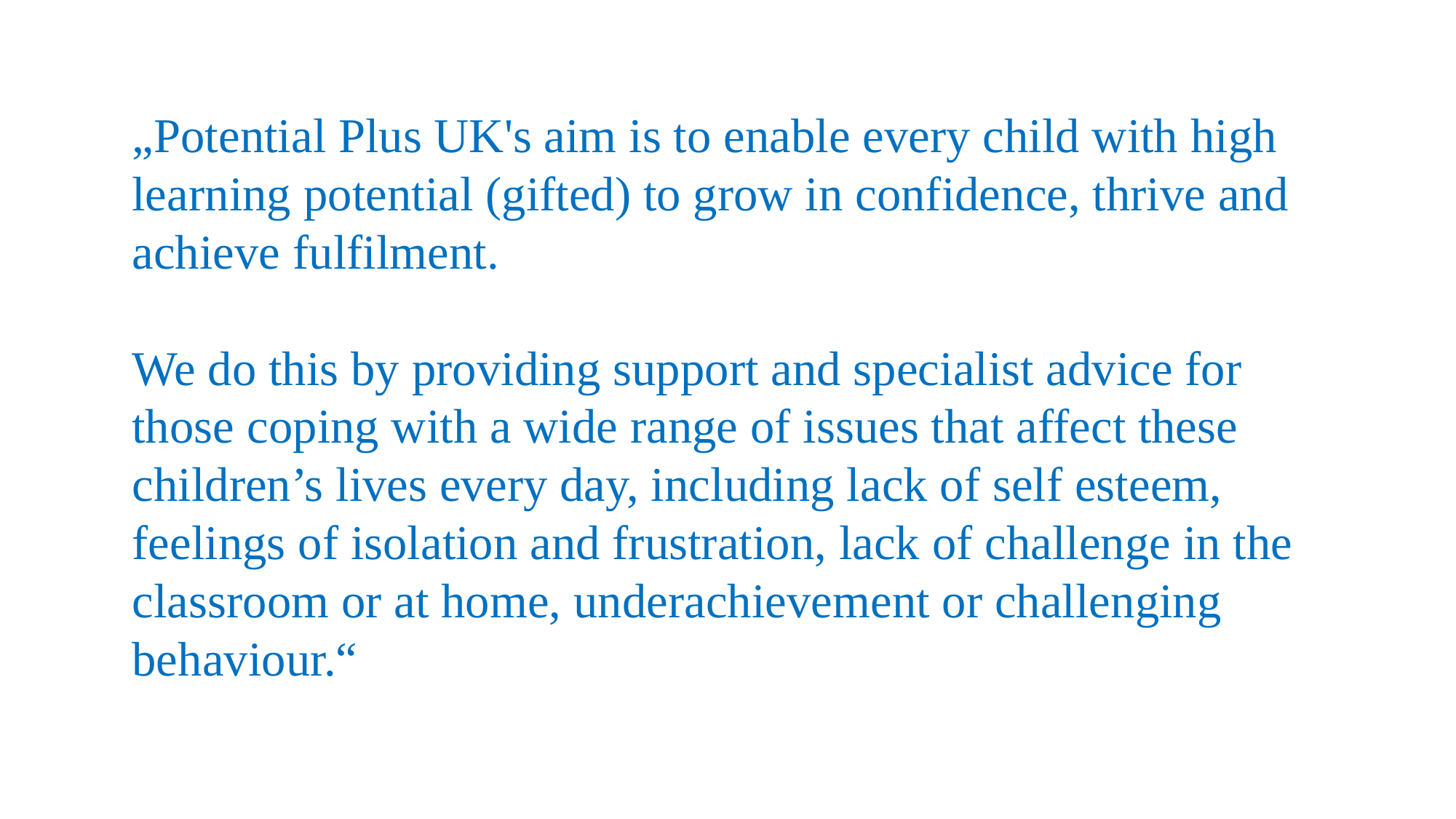

„Potential Plus UK's aim is to enable every child with high learning potential (gifted) to grow in confidence, thrive and achieve fulfilment.
We do this by providing support and specialist advice for those coping with a wide range of issues that affect these children’s lives every day, including lack of self esteem, feelings of isolation and frustration, lack of challenge in the classroom or at home, underachievement or challenging behaviour.“